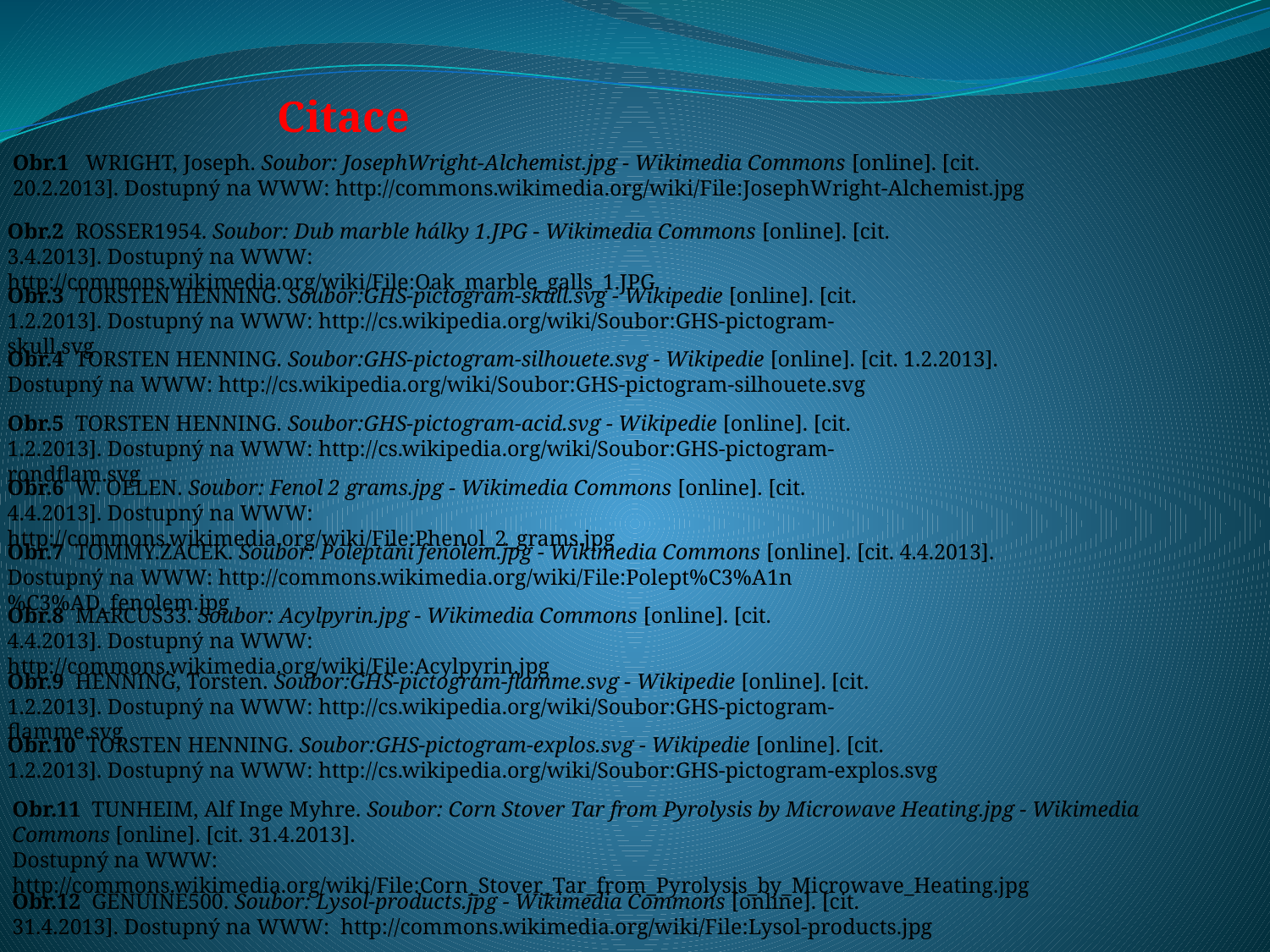

Citace
Obr.1   WRIGHT, Joseph. Soubor: JosephWright-Alchemist.jpg - Wikimedia Commons [online]. [cit. 20.2.2013]. Dostupný na WWW: http://commons.wikimedia.org/wiki/File:JosephWright-Alchemist.jpg
Obr.2  ROSSER1954. Soubor: Dub marble hálky 1.JPG - Wikimedia Commons [online]. [cit. 3.4.2013]. Dostupný na WWW: http://commons.wikimedia.org/wiki/File:Oak_marble_galls_1.JPG
Obr.3  TORSTEN HENNING. Soubor:GHS-pictogram-skull.svg - Wikipedie [online]. [cit. 1.2.2013]. Dostupný na WWW: http://cs.wikipedia.org/wiki/Soubor:GHS-pictogram-skull.svg
Obr.4  TORSTEN HENNING. Soubor:GHS-pictogram-silhouete.svg - Wikipedie [online]. [cit. 1.2.2013]. Dostupný na WWW: http://cs.wikipedia.org/wiki/Soubor:GHS-pictogram-silhouete.svg
Obr.5  TORSTEN HENNING. Soubor:GHS-pictogram-acid.svg - Wikipedie [online]. [cit. 1.2.2013]. Dostupný na WWW: http://cs.wikipedia.org/wiki/Soubor:GHS-pictogram-rondflam.svg
Obr.6  W. OELEN. Soubor: Fenol 2 grams.jpg - Wikimedia Commons [online]. [cit. 4.4.2013]. Dostupný na WWW: http://commons.wikimedia.org/wiki/File:Phenol_2_grams.jpg
Obr.7  TOMMY.ZACEK. Soubor: Poleptání fenolem.jpg - Wikimedia Commons [online]. [cit. 4.4.2013]. Dostupný na WWW: http://commons.wikimedia.org/wiki/File:Polept%C3%A1n%C3%AD_fenolem.jpg
Obr.8  MARCUS33. Soubor: Acylpyrin.jpg - Wikimedia Commons [online]. [cit. 4.4.2013]. Dostupný na WWW: http://commons.wikimedia.org/wiki/File:Acylpyrin.jpg
Obr.9  HENNING, Torsten. Soubor:GHS-pictogram-flamme.svg - Wikipedie [online]. [cit. 1.2.2013]. Dostupný na WWW: http://cs.wikipedia.org/wiki/Soubor:GHS-pictogram-flamme.svg
Obr.10  TORSTEN HENNING. Soubor:GHS-pictogram-explos.svg - Wikipedie [online]. [cit. 1.2.2013]. Dostupný na WWW: http://cs.wikipedia.org/wiki/Soubor:GHS-pictogram-explos.svg
Obr.11  TUNHEIM, Alf Inge Myhre. Soubor: Corn Stover Tar from Pyrolysis by Microwave Heating.jpg - Wikimedia Commons [online]. [cit. 31.4.2013].
Dostupný na WWW: http://commons.wikimedia.org/wiki/File:Corn_Stover_Tar_from_Pyrolysis_by_Microwave_Heating.jpg
Obr.12  GENUINE500. Soubor: Lysol-products.jpg - Wikimedia Commons [online]. [cit. 31.4.2013]. Dostupný na WWW:  http://commons.wikimedia.org/wiki/File:Lysol-products.jpg